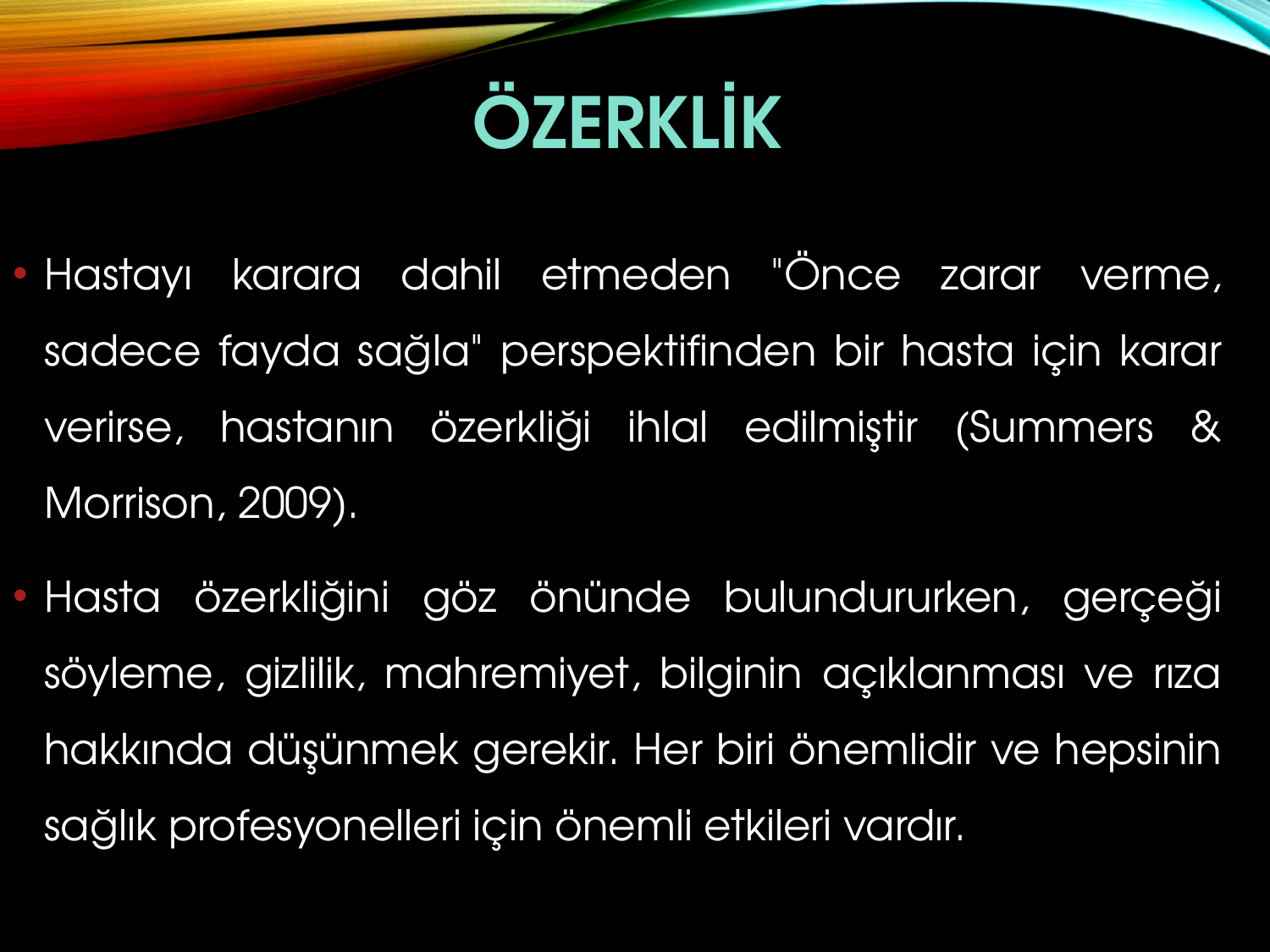

# Özerklik
Hastayı karara dahil etmeden "Önce zarar verme, sadece fayda sağla" perspektifinden bir hasta için karar verirse, hastanın özerkliği ihlal edilmiştir (Summers & Morrison, 2009).
Hasta özerkliğini göz önünde bulundururken, gerçeği söyleme, gizlilik, mahremiyet, bilginin açıklanması ve rıza hakkında düşünmek gerekir. Her biri önemlidir ve hepsinin sağlık profesyonelleri için önemli etkileri vardır.